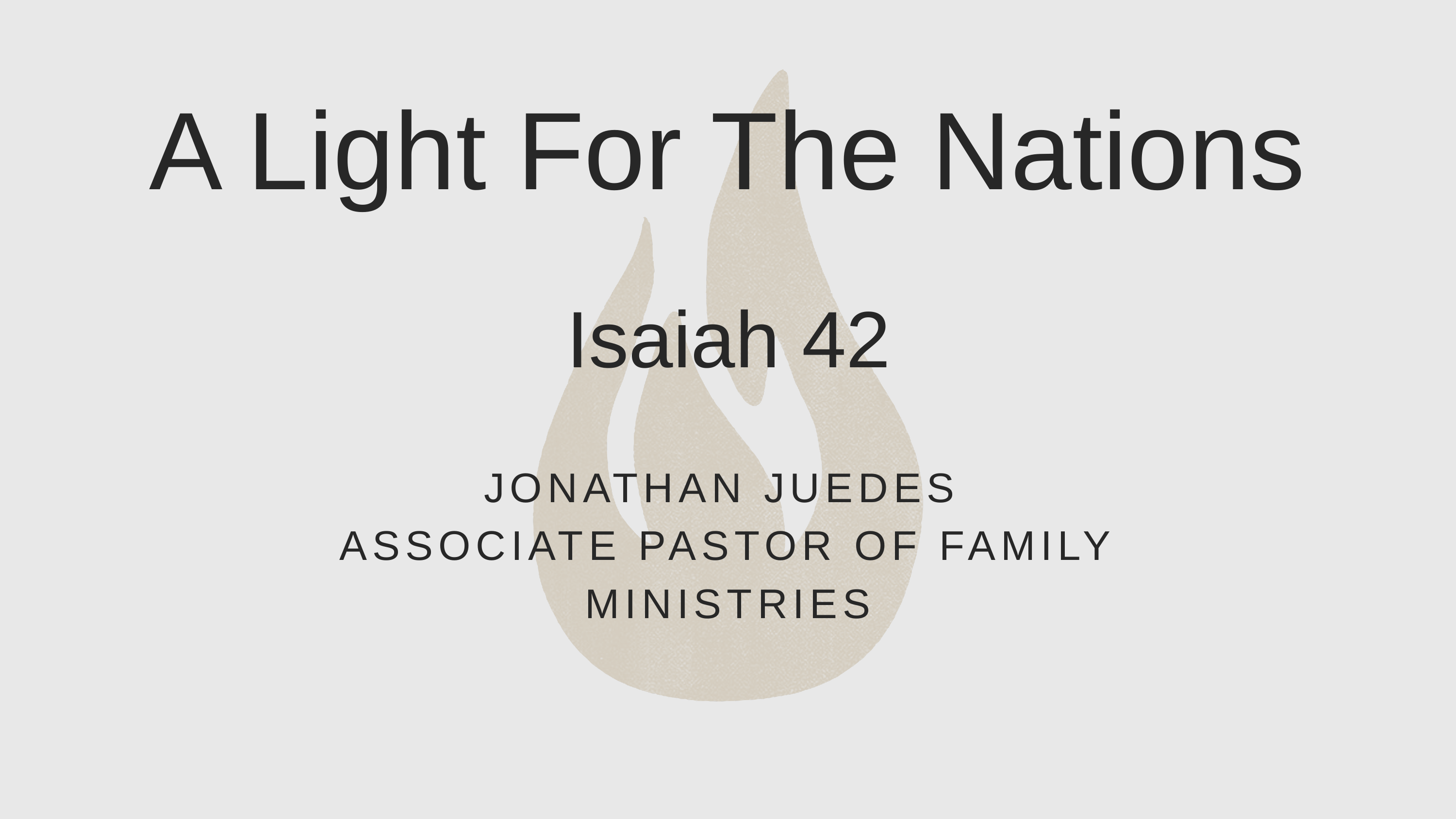

A Light For The Nations
Isaiah 42
JONATHAN JUEDES
ASSOCIATE PASTOR OF FAMILY MINISTRIES